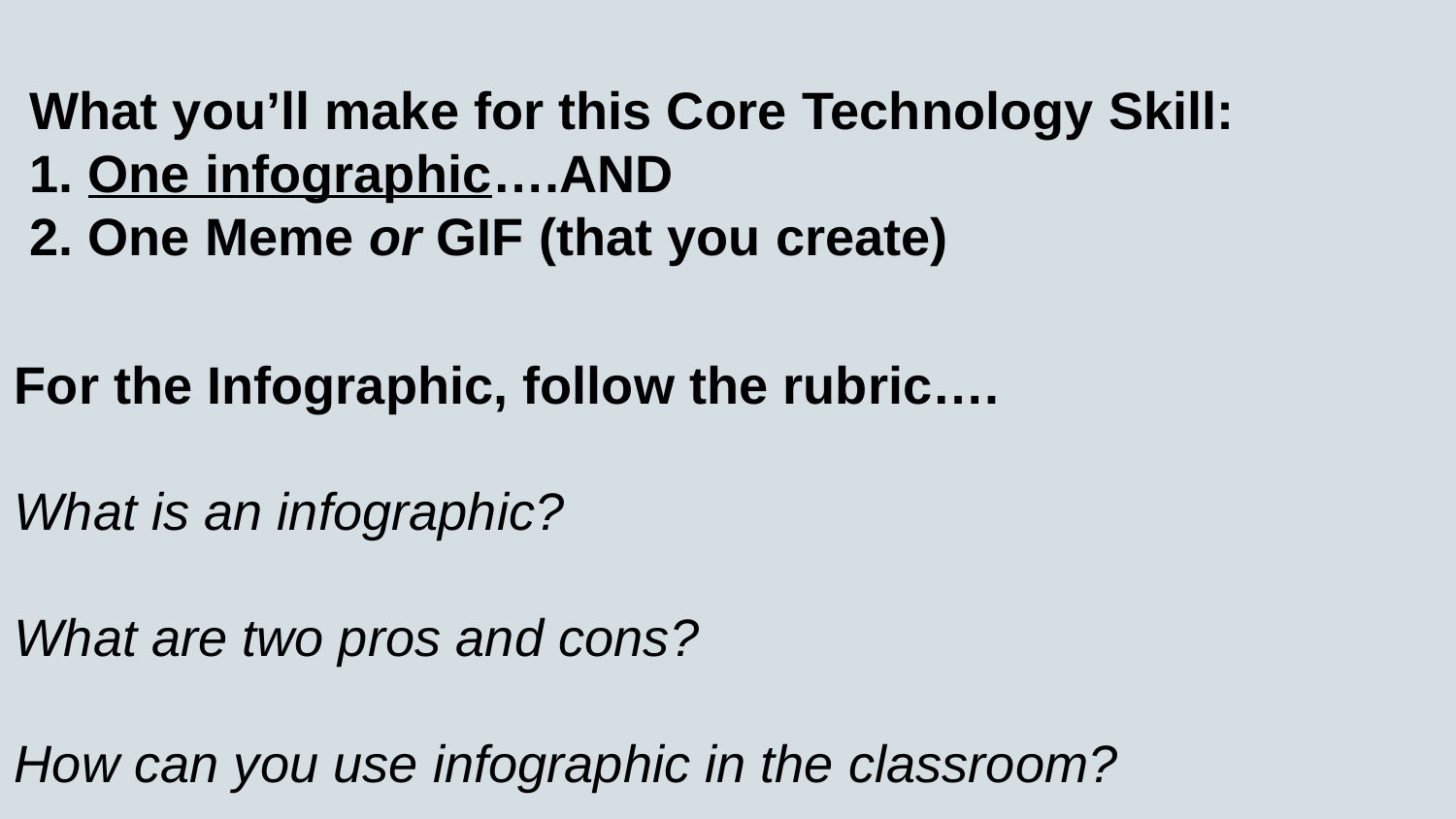

# What you’ll make for this Core Technology Skill: 1. One infographic….AND 2. One Meme or GIF (that you create)
For the Infographic, follow the rubric….
What is an infographic?
What are two pros and cons?
How can you use infographic in the classroom?